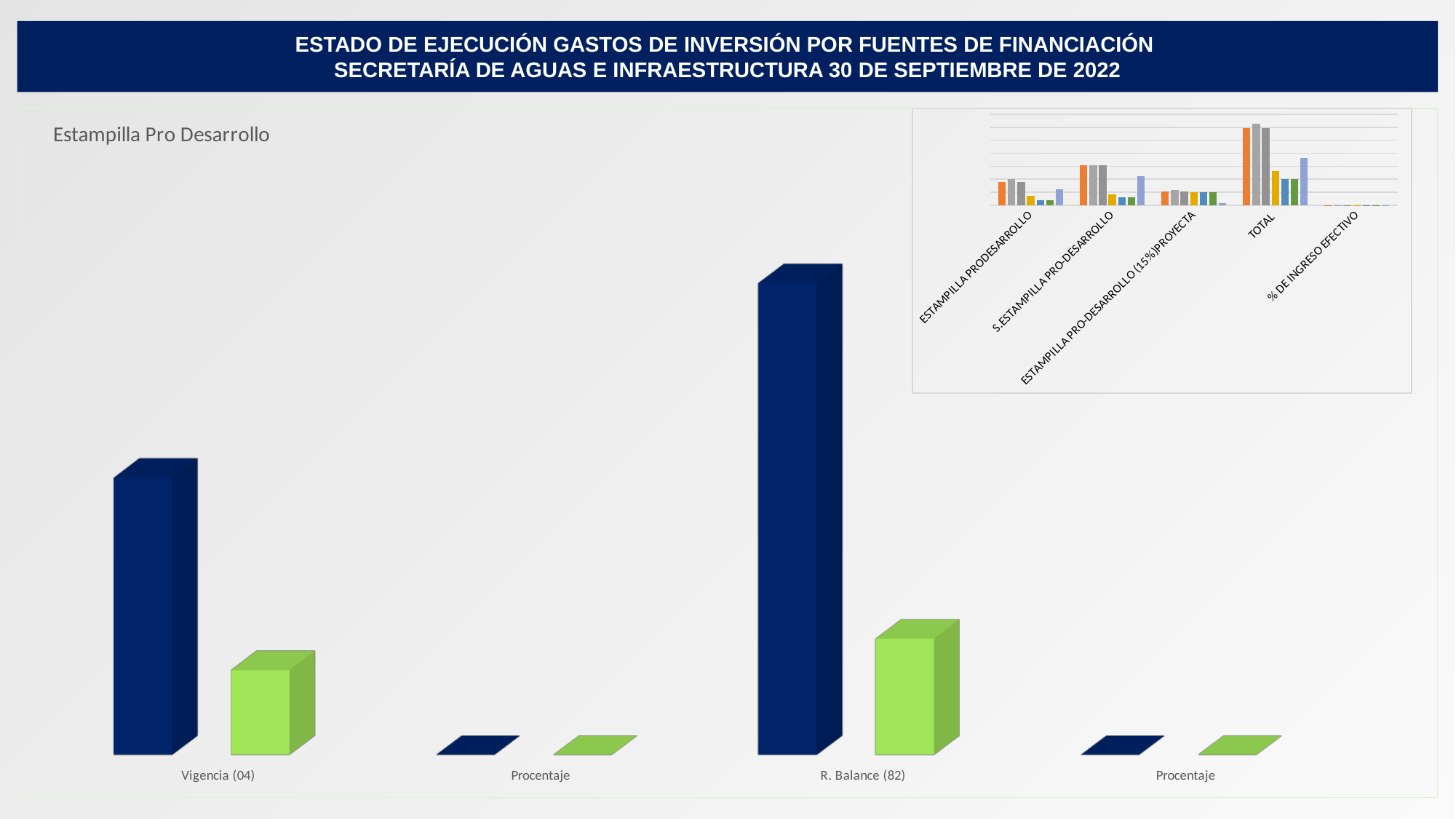

ESTADO DE EJECUCIÓN GASTOS DE INVERSIÓN POR FUENTES DE FINANCIACIÓN
SECRETARÍA DE AGUAS E INFRAESTRUCTURA 30 DE SEPTIEMBRE DE 2022

[unsupported chart]

### Chart

| Category | A.DEFINITIVO | I. EFECTIVO | P. DEFINITIVO GASTOS | COMPROMISOS | OBLIGACIONES | PAGOS | D. INGRESOS  EFECTIVOS VS COMPROMISOS |
|---|---|---|---|---|---|---|---|
| ESTAMPILLA PRODESARROLLO | 3530014.919 | 3965810.20017 | 3530014.919 | 1481353.1661099999 | 782614.323 | 782614.323 | 2484457.03406 |
| S.ESTAMPILLA PRO-DESARROLLO | 6166196.6426099995 | 6166196.6426099995 | 6166196.6426099995 | 1680552.94973 | 1196286.64949 | 1196286.64949 | 4485643.69288 |
| ESTAMPILLA PRO-DESARROLLO (15%)PROYECTA | 2117009.971 | 2379445.85006 | 2117009.971 | 2043640.59 | 2043640.59 | 2043640.59 | 335805.26006 |
| TOTAL  | 11813221.53261 | 12511452.692839999 | 11813221.53261 | 5205546.70584 | 4022541.5624900004 | 4022541.5624900004 | 7305905.987000001 |
| % DE INGRESO EFECTIVO | 100.0 | 1.0591059058955727 | 1.0 | 0.4406542865102685 | 0.7727414217563721 | 0.7727414217563721 | 0.6184516193853044 |